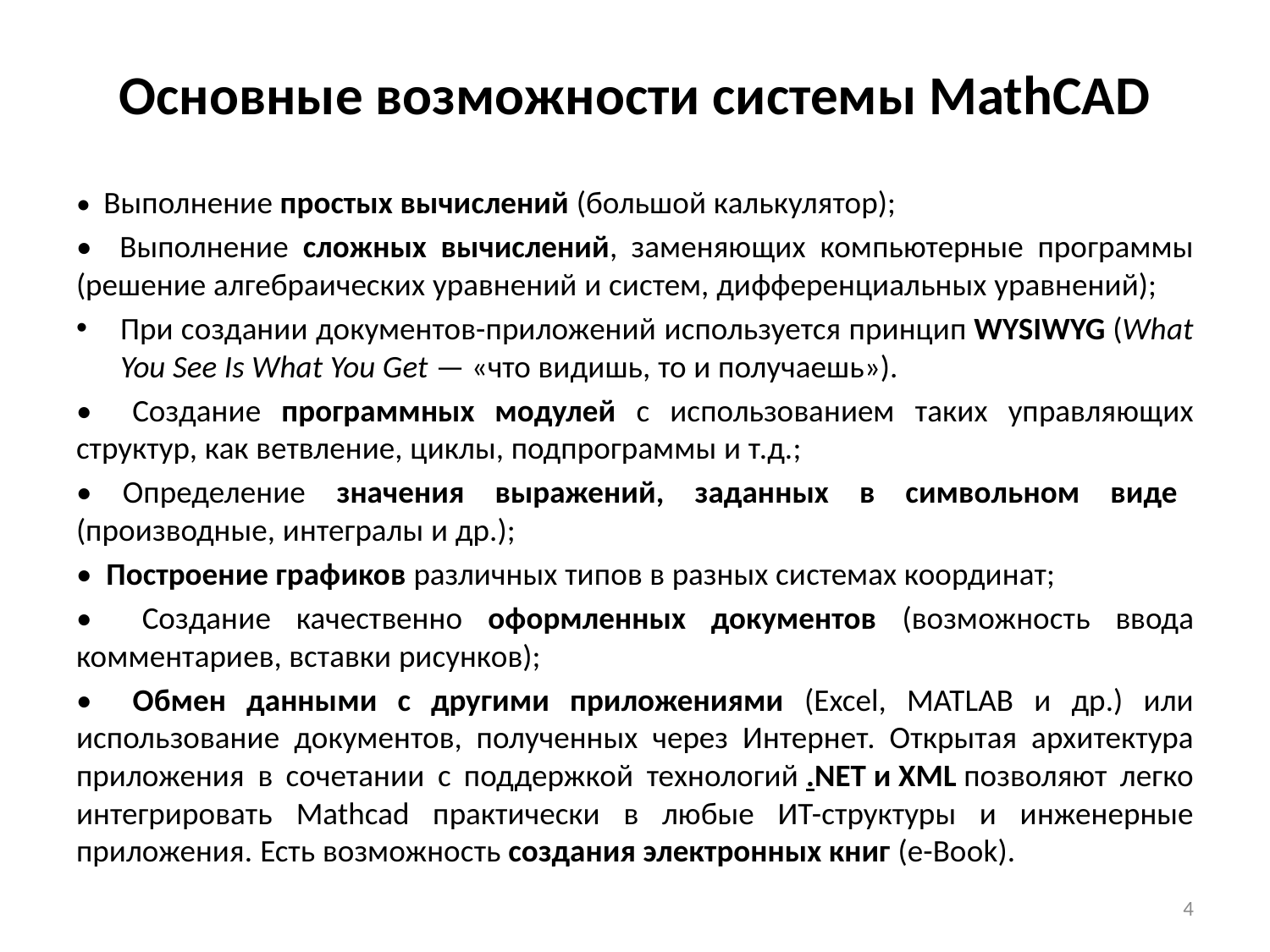

# Основные возможности системы MathCAD
•  Выполнение простых вычислений (большой калькулятор);
•  Выполнение сложных вычислений, заменяющих компьютерные программы (решение алгебраических уравнений и систем, дифференциальных уравнений);
При создании документов-приложений используется принцип WYSIWYG (What You See Is What You Get — «что видишь, то и получаешь»).
•  Создание программных модулей с использованием таких управляющих структур, как ветвление, циклы, подпрограммы и т.д.;
•  Определение  значения  выражений,  заданных  в  символьном  виде  (производные, интегралы и др.);
•  Построение графиков различных типов в разных системах координат;
•  Создание качественно оформленных документов (возможность ввода комментариев, вставки рисунков);
•  Обмен данными с другими приложениями (Excel, MATLAB и др.) или использование документов, полученных через Интернет. Открытая архитектура приложения в сочетании с поддержкой технологий .NET и XML позволяют легко интегрировать Mathcad практически в любые ИТ-структуры и инженерные приложения. Есть возможность создания электронных книг (e-Book).

4